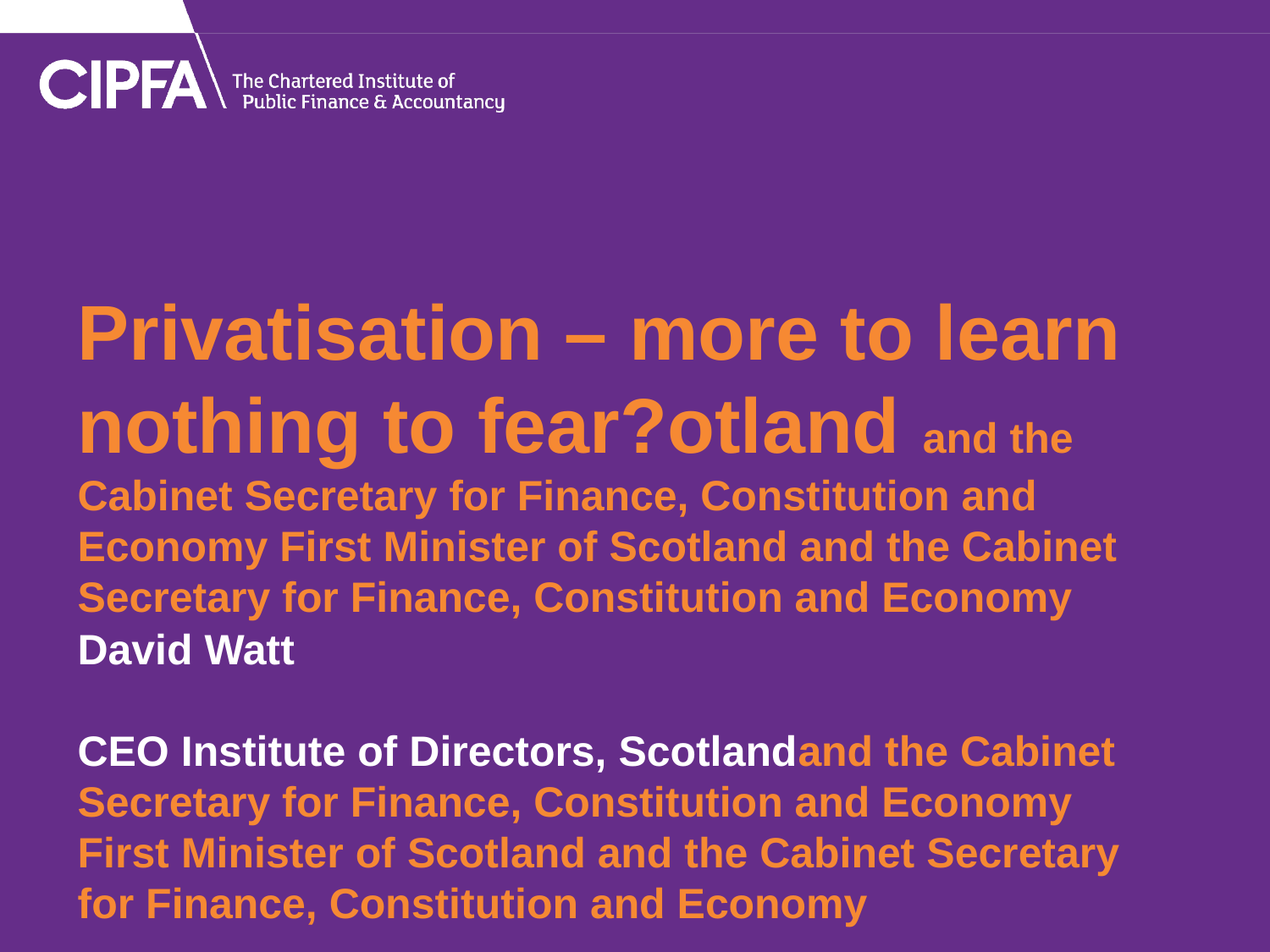

Privatisation – more to learn nothing to fear?otland and the Cabinet Secretary for Finance, Constitution and Economy First Minister of Scotland and the Cabinet Secretary for Finance, Constitution and Economy
David Watt
CEO Institute of Directors, Scotlandand the Cabinet Secretary for Finance, Constitution and Economy First Minister of Scotland and the Cabinet Secretary for Finance, Constitution and Economy